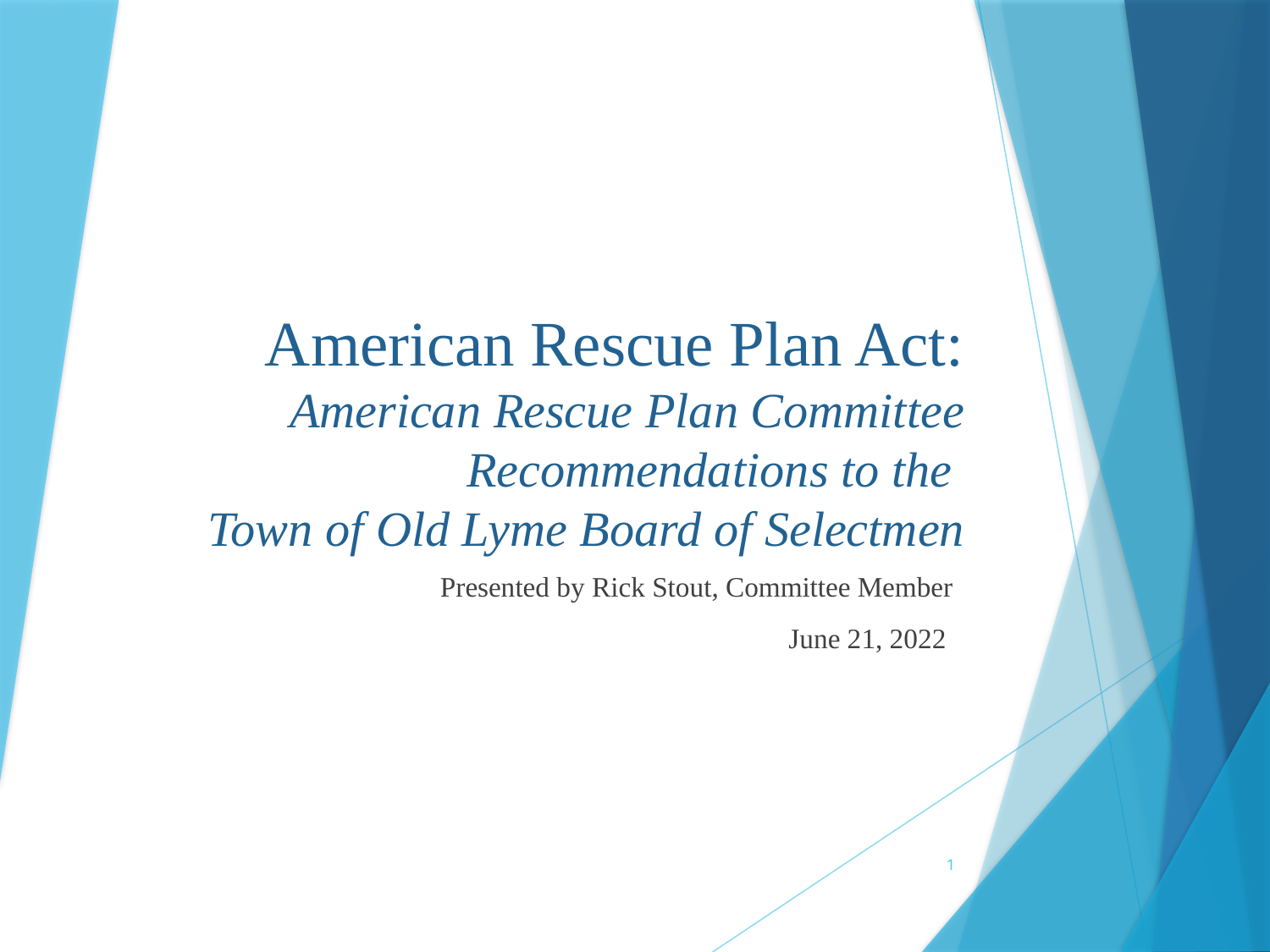

# American Rescue Plan Act: American Rescue Plan Committee Recommendations to the Town of Old Lyme Board of Selectmen
Presented by Rick Stout, Committee Member
June 21, 2022
1